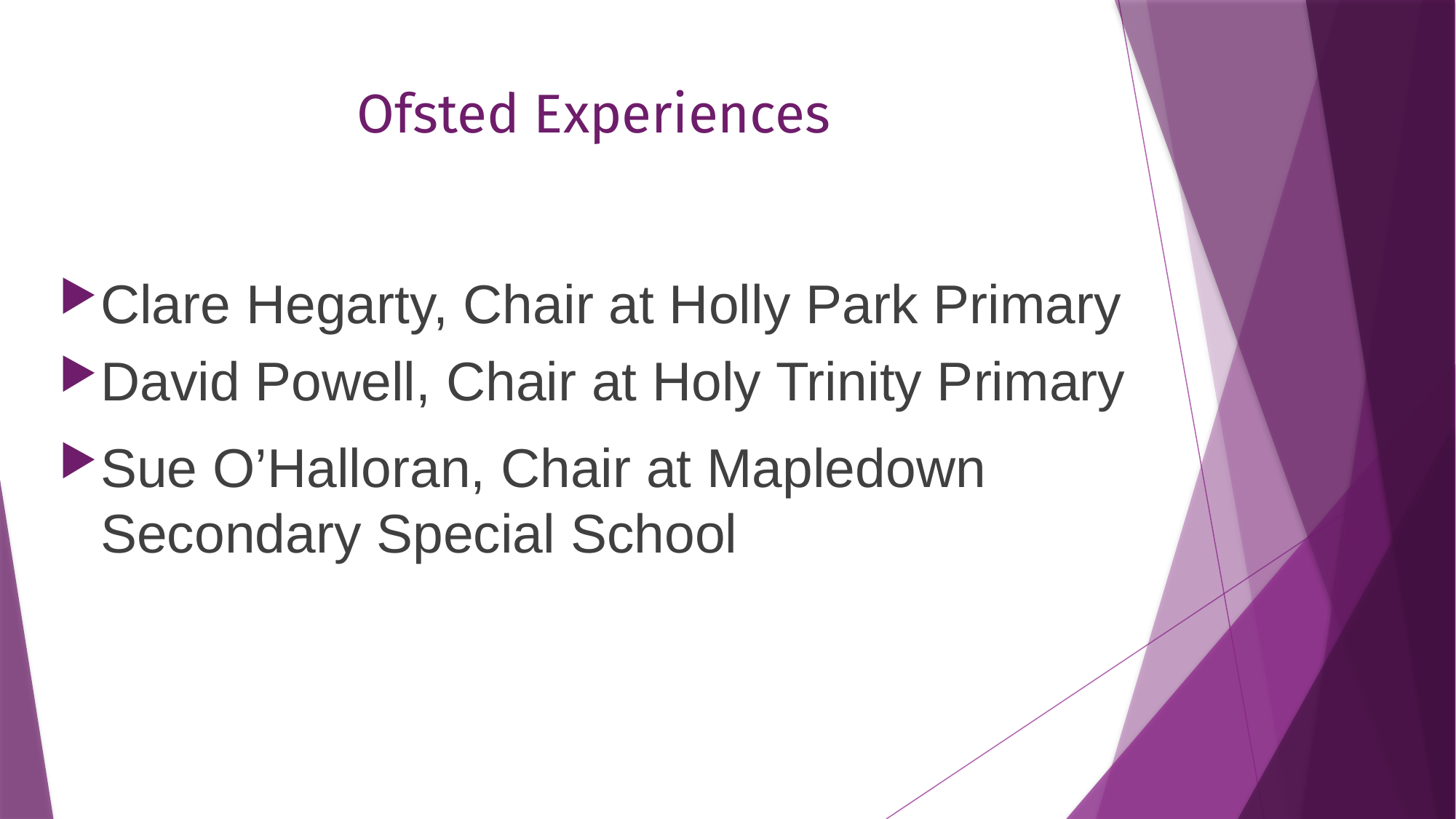

# Ofsted Experiences
Clare Hegarty, Chair at Holly Park Primary
David Powell, Chair at Holy Trinity Primary
Sue O’Halloran, Chair at Mapledown Secondary Special School